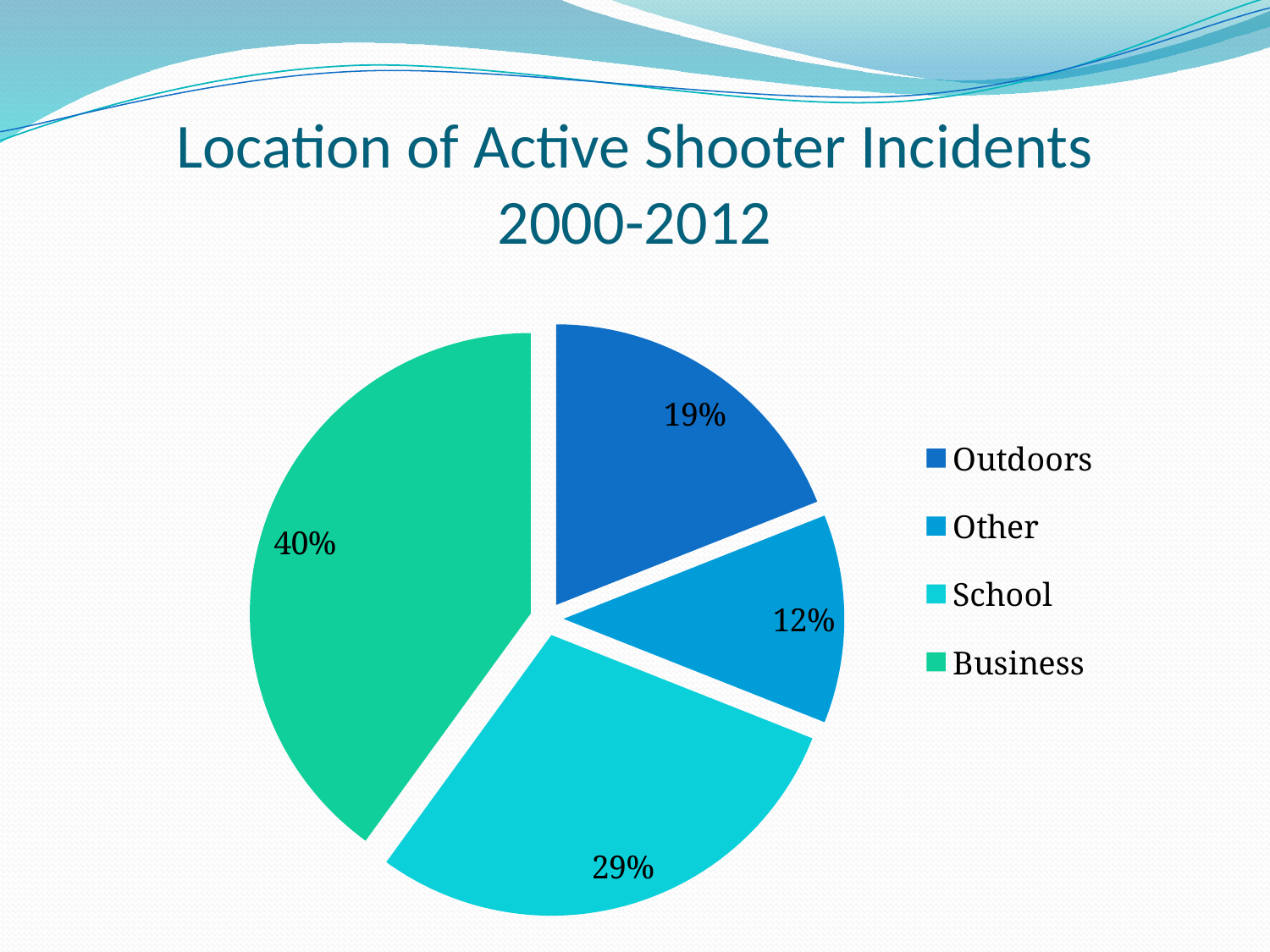

# Location of Active Shooter Incidents 2000-2012

### Chart:

| Category |    |
|---|---|
| Outdoors | 0.19 |
| Other | 0.12 |
| School | 0.29 |
| Business | 0.4 |

### Chart

| Category |
|---|